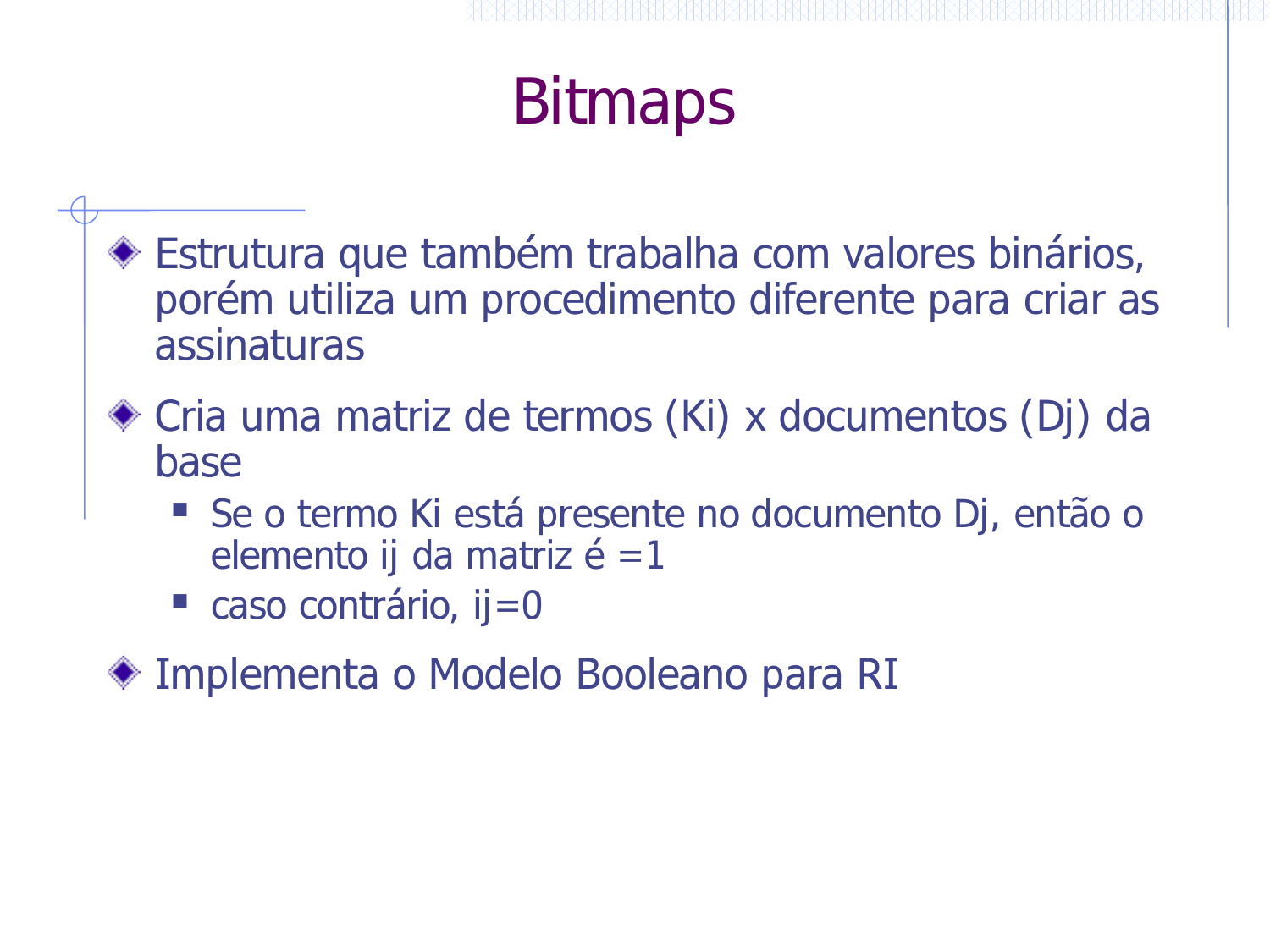

# Bitmaps
Estrutura que também trabalha com valores binários, porém utiliza um procedimento diferente para criar as assinaturas
Cria uma matriz de termos (Ki) x documentos (Dj) da base
Se o termo Ki está presente no documento Dj, então o elemento ij da matriz é =1
caso contrário, ij=0
Implementa o Modelo Booleano para RI